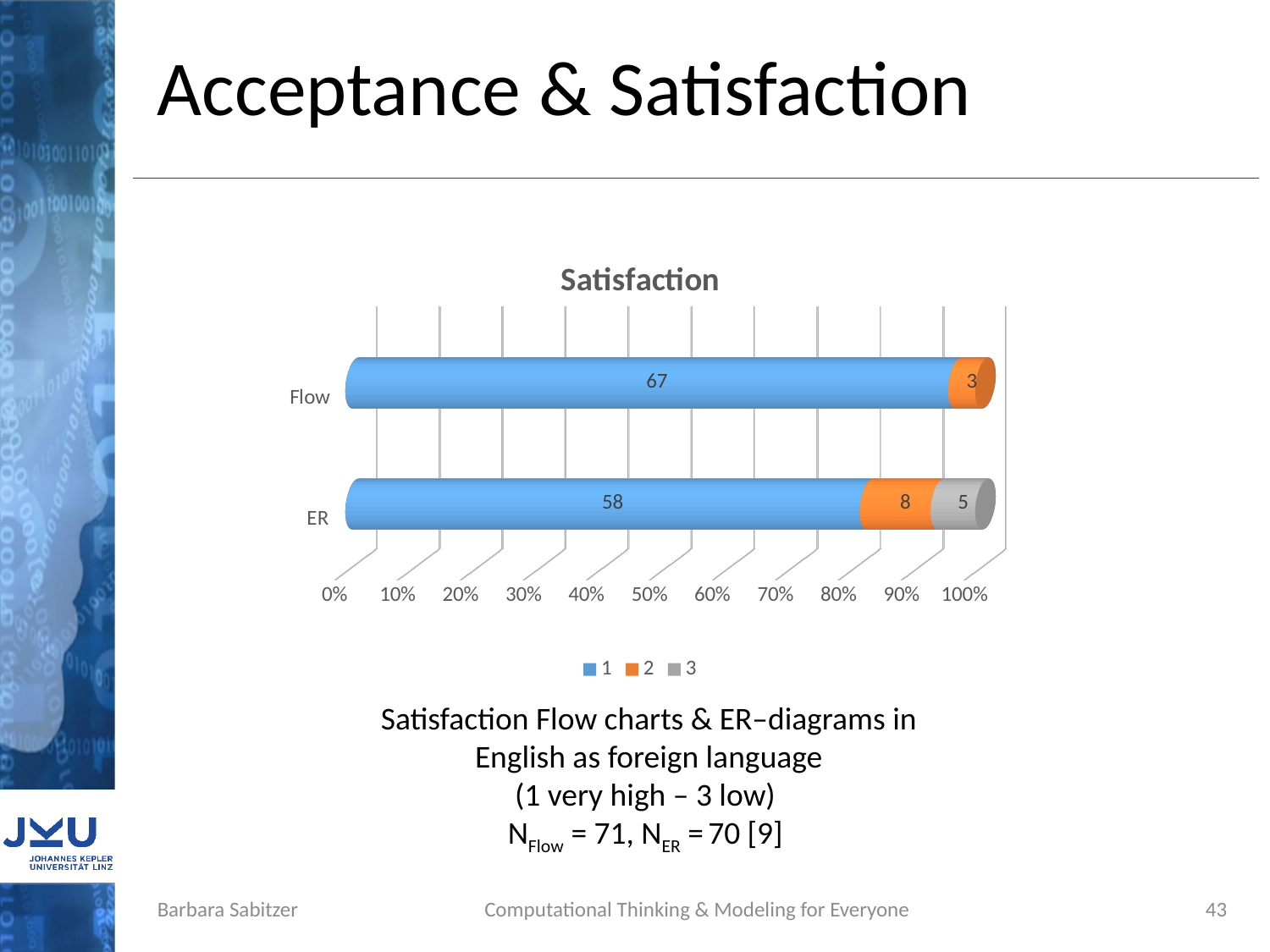

# Acceptance & Satisfaction

[unsupported chart]

Satisfaction Flow charts & ER–diagrams in English as foreign language
(1 very high – 3 low)
NFlow = 71, NER = 70 [9]
Barbara Sabitzer
Computational Thinking & Modeling for Everyone
43